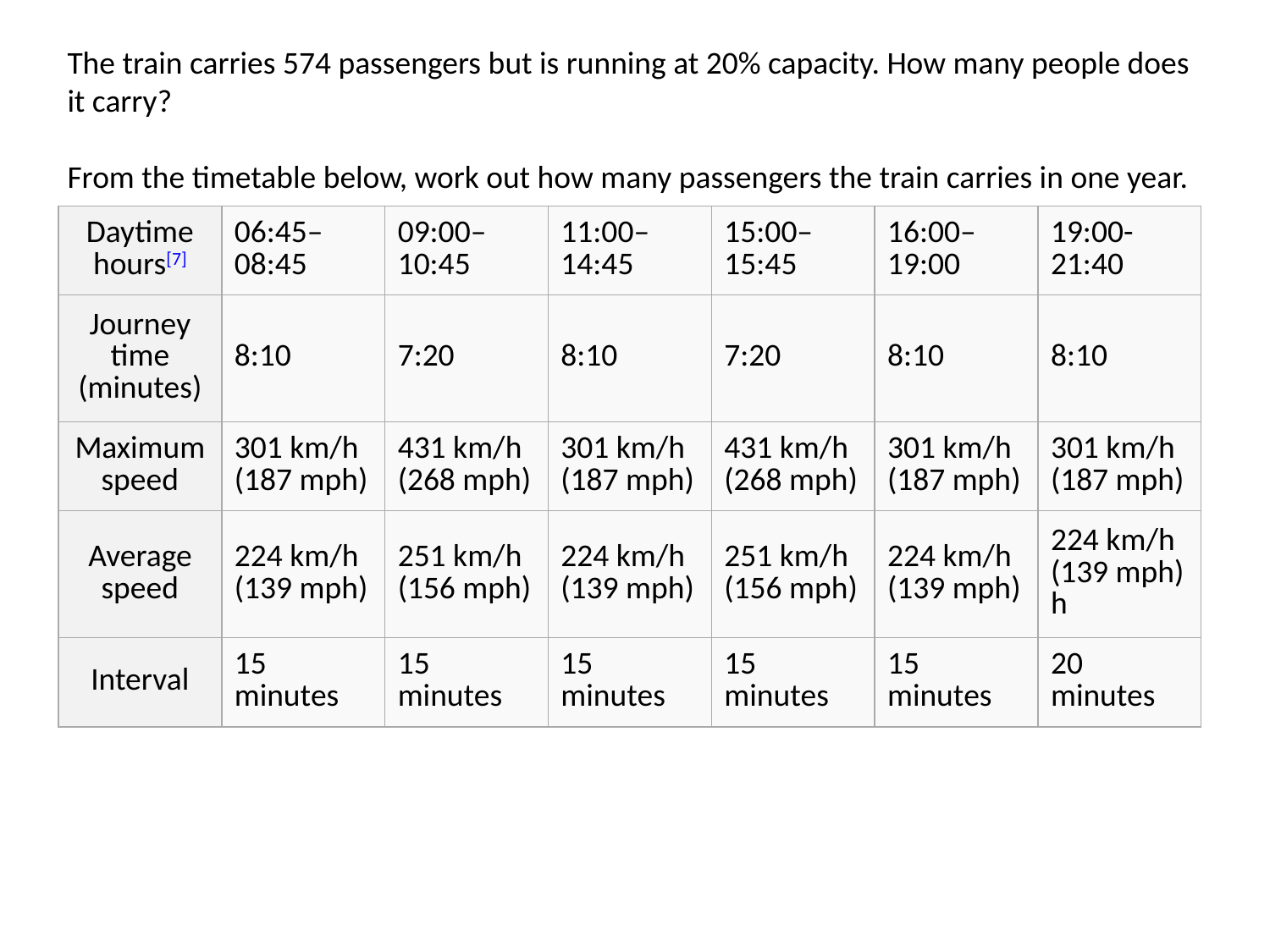

The train carries 574 passengers but is running at 20% capacity. How many people does it carry?

From the timetable below, work out how many passengers the train carries in one year.

| Daytime hours[7] | 06:45–08:45 | 09:00–10:45 | 11:00–14:45 | 15:00–15:45 | 16:00–19:00 | 19:00-21:40 |
| --- | --- | --- | --- | --- | --- | --- |
| Journey time (minutes) | 8:10 | 7:20 | 8:10 | 7:20 | 8:10 | 8:10 |
| Maximum speed | 301 km/h (187 mph) | 431 km/h (268 mph) | 301 km/h (187 mph) | 431 km/h (268 mph) | 301 km/h (187 mph) | 301 km/h (187 mph) |
| Average speed | 224 km/h (139 mph) | 251 km/h (156 mph) | 224 km/h (139 mph) | 251 km/h (156 mph) | 224 km/h (139 mph) | 224 km/h (139 mph)h |
| Interval | 15 minutes | 15 minutes | 15 minutes | 15 minutes | 15 minutes | 20 minutes |